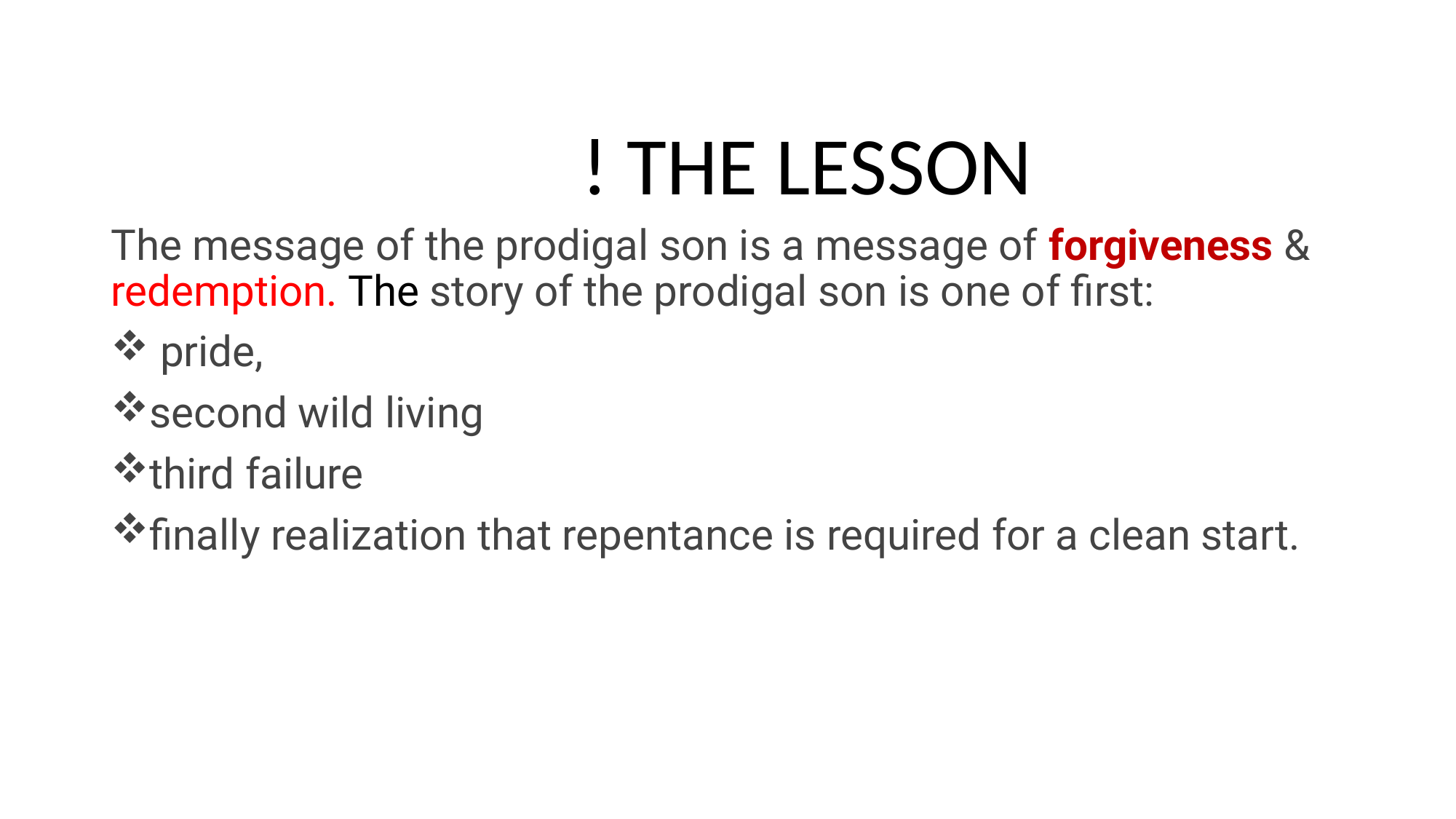

! THE LESSON
The message of the prodigal son is a message of forgiveness & redemption. The story of the prodigal son is one of first:
 pride,
second wild living
third failure
finally realization that repentance is required for a clean start.